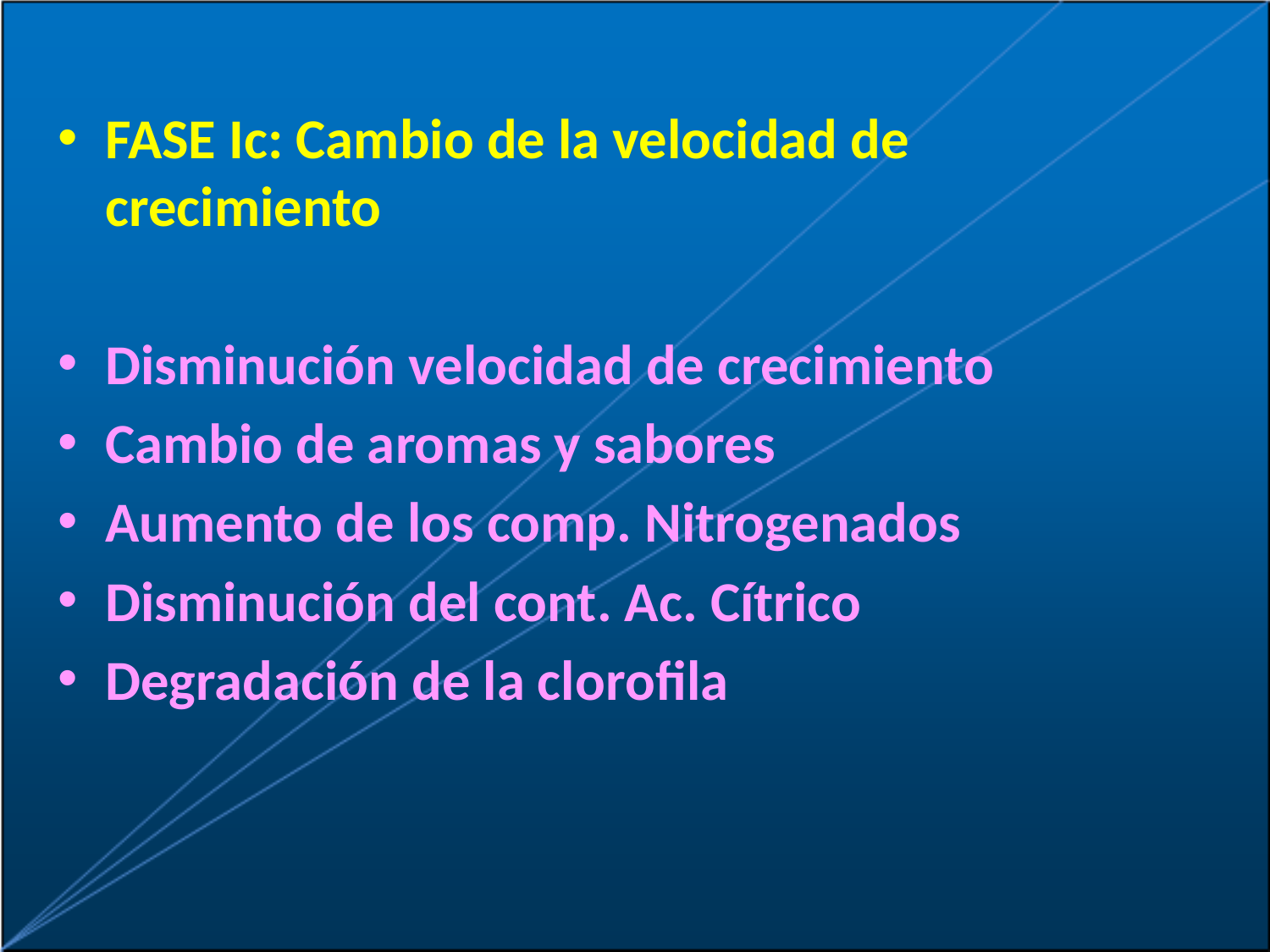

FASE Ic: Cambio de la velocidad de 		    crecimiento

Disminución velocidad de crecimiento
Cambio de aromas y sabores
Aumento de los comp. Nitrogenados
Disminución del cont. Ac. Cítrico
Degradación de la clorofila